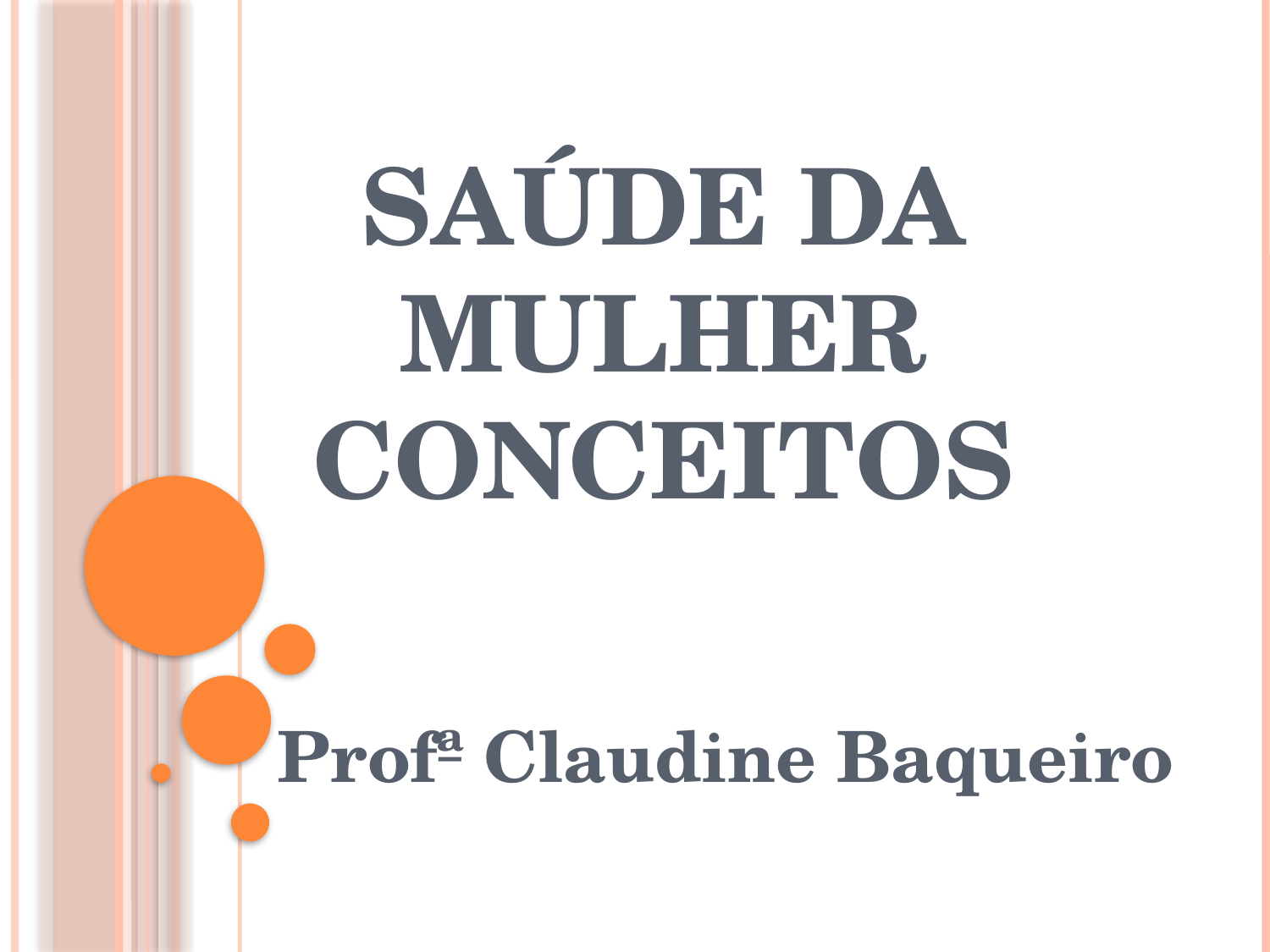

# Saúde da Mulher Conceitos
Profª Claudine Baqueiro